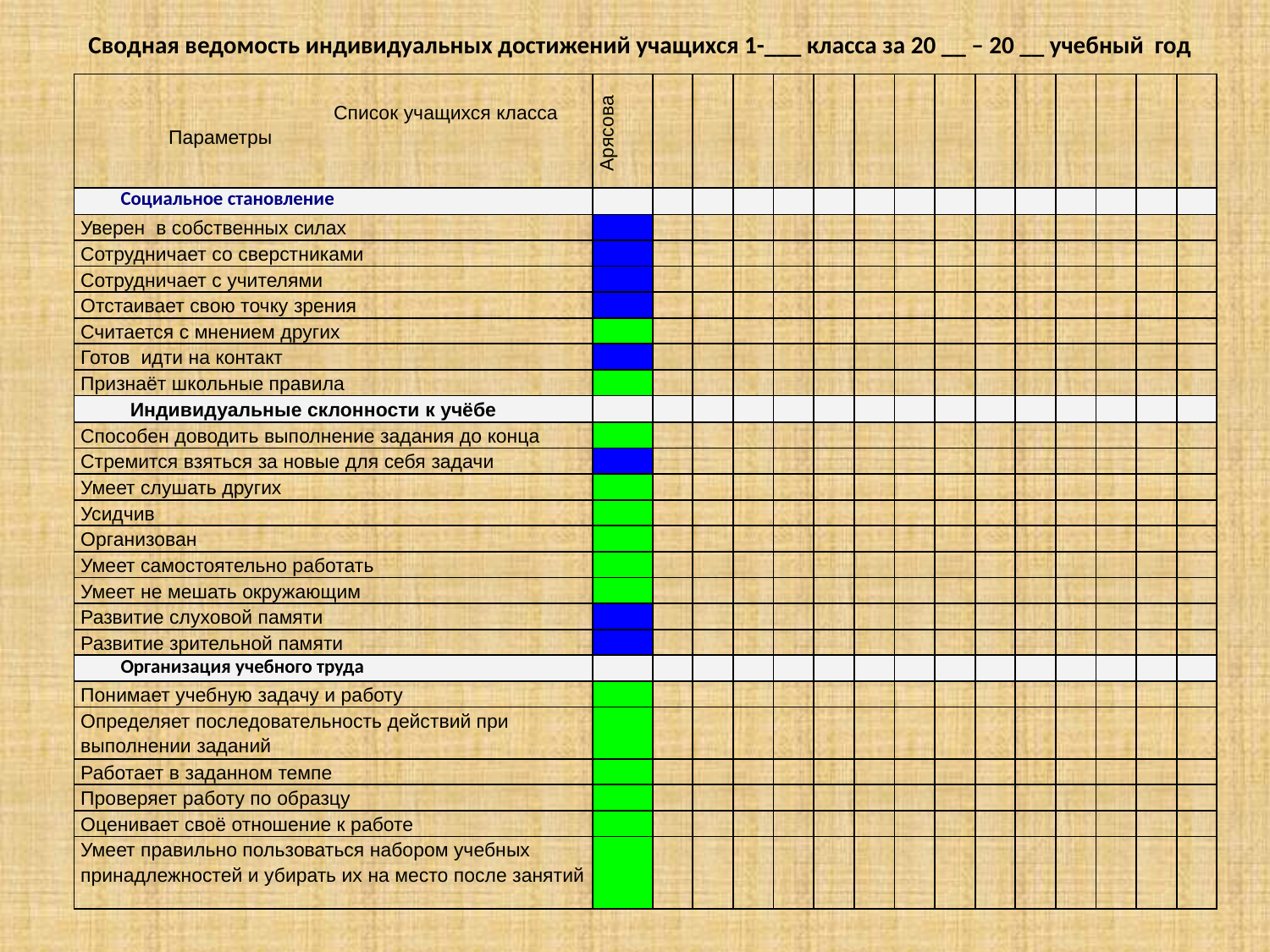

Сводная ведомость индивидуальных достижений учащихся 1-___ класса за 20 __ – 20 __ учебный  год
| Список учащихся класса Параметры | Арясова |  |  |  |  |  |  |  |  |  |  |  |  |  |  |
| --- | --- | --- | --- | --- | --- | --- | --- | --- | --- | --- | --- | --- | --- | --- | --- |
| Социальное становление |  |  |  |  |  |  |  |  |  |  |  |  |  |  |  |
| Уверен в собственных силах |  |  |  |  |  |  |  |  |  |  |  |  |  |  |  |
| Сотрудничает со сверстниками |  |  |  |  |  |  |  |  |  |  |  |  |  |  |  |
| Сотрудничает с учителями |  |  |  |  |  |  |  |  |  |  |  |  |  |  |  |
| Отстаивает свою точку зрения |  |  |  |  |  |  |  |  |  |  |  |  |  |  |  |
| Считается с мнением других |  |  |  |  |  |  |  |  |  |  |  |  |  |  |  |
| Готов идти на контакт |  |  |  |  |  |  |  |  |  |  |  |  |  |  |  |
| Признаёт школьные правила |  |  |  |  |  |  |  |  |  |  |  |  |  |  |  |
| Индивидуальные склонности к учёбе |  |  |  |  |  |  |  |  |  |  |  |  |  |  |  |
| Способен доводить выполнение задания до конца |  |  |  |  |  |  |  |  |  |  |  |  |  |  |  |
| Стремится взяться за новые для себя задачи |  |  |  |  |  |  |  |  |  |  |  |  |  |  |  |
| Умеет слушать других |  |  |  |  |  |  |  |  |  |  |  |  |  |  |  |
| Усидчив |  |  |  |  |  |  |  |  |  |  |  |  |  |  |  |
| Организован |  |  |  |  |  |  |  |  |  |  |  |  |  |  |  |
| Умеет самостоятельно работать |  |  |  |  |  |  |  |  |  |  |  |  |  |  |  |
| Умеет не мешать окружающим |  |  |  |  |  |  |  |  |  |  |  |  |  |  |  |
| Развитие слуховой памяти |  |  |  |  |  |  |  |  |  |  |  |  |  |  |  |
| Развитие зрительной памяти |  |  |  |  |  |  |  |  |  |  |  |  |  |  |  |
| Организация учебного труда |  |  |  |  |  |  |  |  |  |  |  |  |  |  |  |
| Понимает учебную задачу и работу |  |  |  |  |  |  |  |  |  |  |  |  |  |  |  |
| Определяет последовательность действий при выполнении заданий |  |  |  |  |  |  |  |  |  |  |  |  |  |  |  |
| Работает в заданном темпе |  |  |  |  |  |  |  |  |  |  |  |  |  |  |  |
| Проверяет работу по образцу |  |  |  |  |  |  |  |  |  |  |  |  |  |  |  |
| Оценивает своё отношение к работе |  |  |  |  |  |  |  |  |  |  |  |  |  |  |  |
| Умеет правильно пользоваться набором учебных принадлежностей и убирать их на место после занятий |  |  |  |  |  |  |  |  |  |  |  |  |  |  |  |